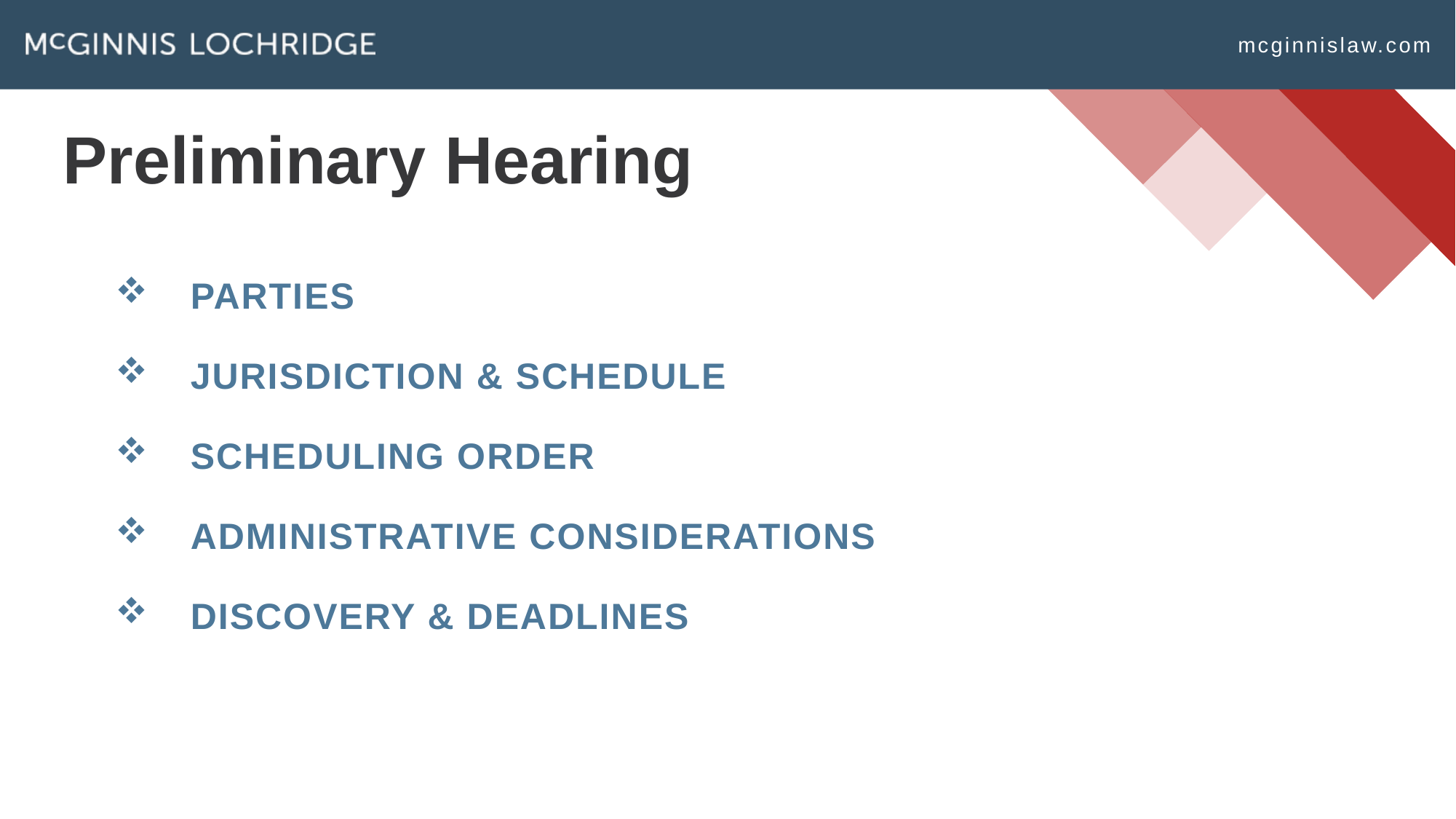

# Preliminary Hearing
Parties
Jurisdiction & Schedule
Scheduling Order
Administrative Considerations
Discovery & Deadlines